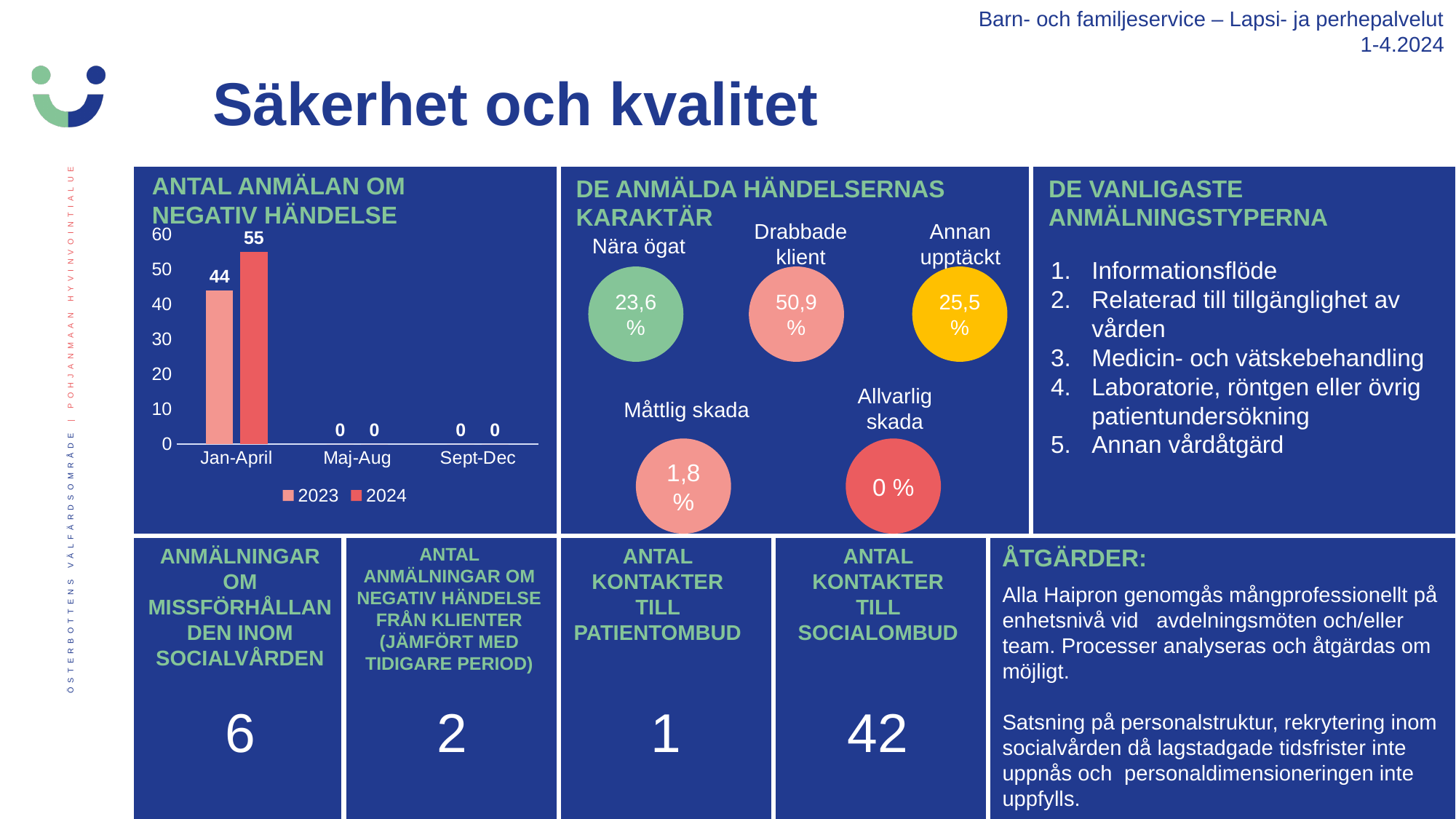

Barn- och familjeservice – Lapsi- ja perhepalvelut
1-4.2024
Säkerhet och kvalitet
DE VANLIGASTE ANMÄLNINGSTYPERNA
Drabbade klient
Annan upptäckt

### Chart

| Category | 2023 | 2024 |
|---|---|---|
| Jan-April | 44.0 | 55.0 |
| Maj-Aug | 0.0 | 0.0 |
| Sept-Dec | 0.0 | 0.0 |
Nära ögat
Informationsflöde
Relaterad till tillgänglighet av vården
Medicin- och vätskebehandling
Laboratorie, röntgen eller övrig patientundersökning
Annan vårdåtgärd

23,6 %
50,9 %
25,5%
Allvarlig skada
Måttlig skada
1,8%
0 %
ANMÄLNINGAR OM MISSFÖRHÅLLANDEN INOM SOCIALVÅRDEN
ANTAL ANMÄLNINGAR OM NEGATIV HÄNDELSE FRÅN KLIENTER (JÄMFÖRT MED TIDIGARE PERIOD)
ANTAL KONTAKTER TILL PATIENTOMBUD
ANTAL KONTAKTER TILL SOCIALOMBUD
ÅTGÄRDER:
Alla Haipron genomgås mångprofessionellt på enhetsnivå vid   avdelningsmöten och/eller team. Processer analyseras och åtgärdas om möjligt.

Satsning på personalstruktur, rekrytering inom socialvården då lagstadgade tidsfrister inte uppnås och  personaldimensioneringen inte uppfylls.
6
2
1
42